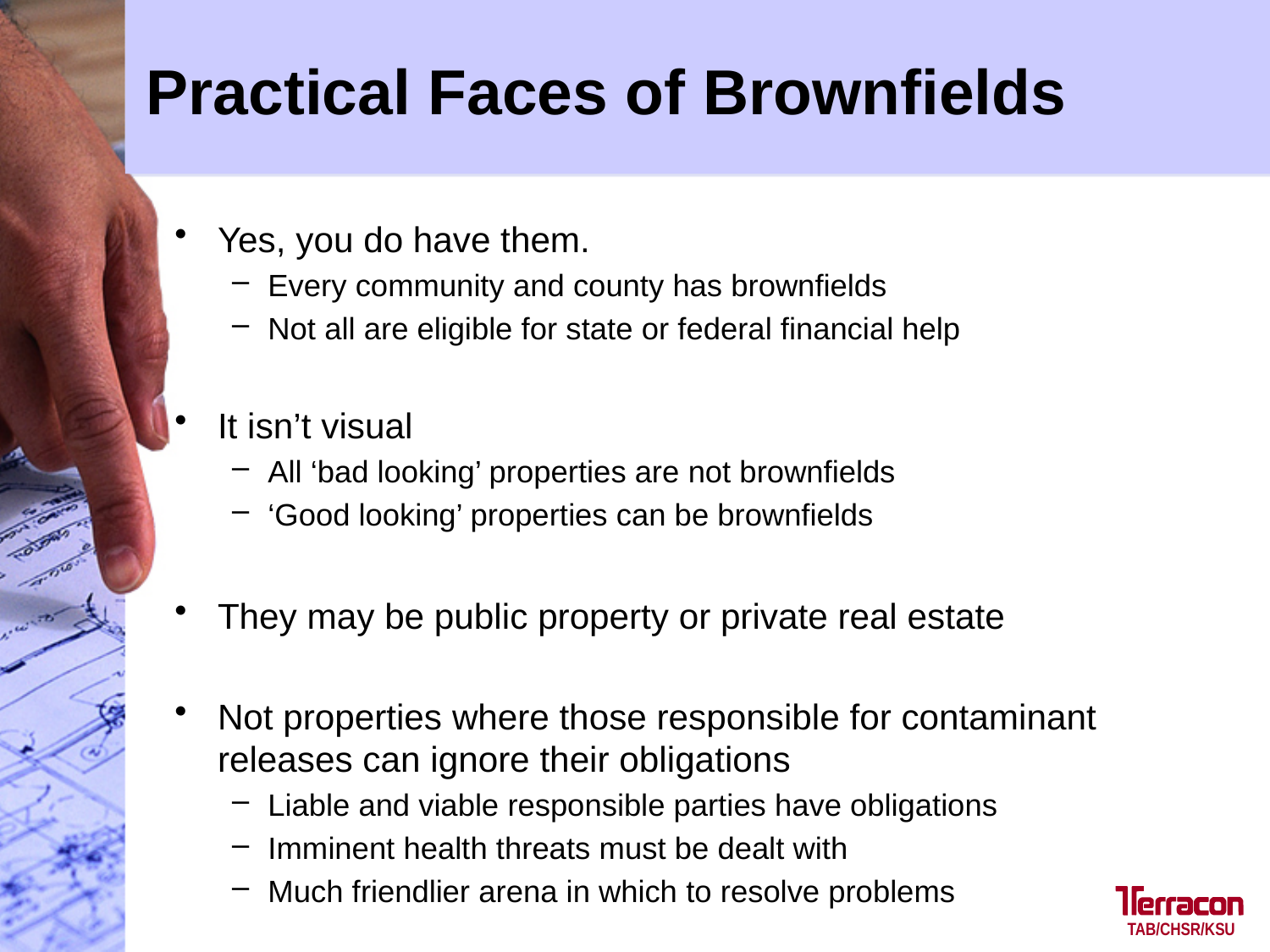

# Practical Faces of Brownfields
Yes, you do have them.
Every community and county has brownfields
Not all are eligible for state or federal financial help

It isn’t visual
All ‘bad looking’ properties are not brownfields
‘Good looking’ properties can be brownfields

They may be public property or private real estate

Not properties where those responsible for contaminant releases can ignore their obligations
Liable and viable responsible parties have obligations
Imminent health threats must be dealt with
Much friendlier arena in which to resolve problems